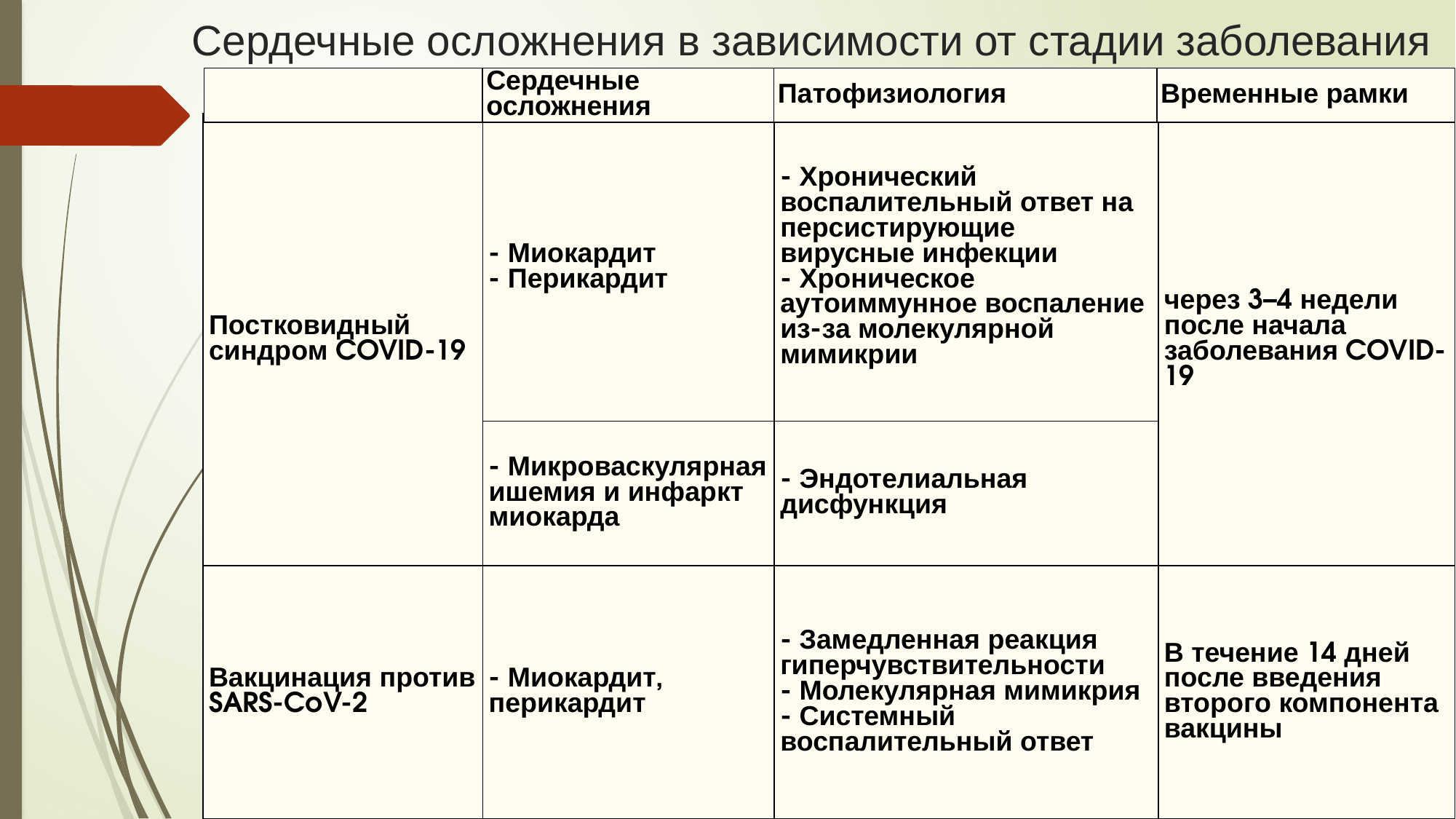

# Сердечные осложнения в зависимости от стадии заболевания
|  | Сердечные осложнения | Патофизиология | Временные рамки |
| --- | --- | --- | --- |
| Постковидный синдром COVID-19 | - Миокардит - Перикардит | - Хронический воспалительный ответ на персистирующие вирусные инфекции - Хроническое аутоиммунное воспаление из-за молекулярной мимикрии | через 3–4 недели после начала заболевания COVID-19 |
| --- | --- | --- | --- |
|  | - Микроваскулярная ишемия и инфаркт миокарда | - Эндотелиальная дисфункция |  |
| Вакцинация против SARS-CoV-2 | - Миокардит, перикардит | - Замедленная реакция гиперчувствительности - Молекулярная мимикрия - Системный воспалительный ответ | В течение 14 дней после введения второго компонента вакцины |